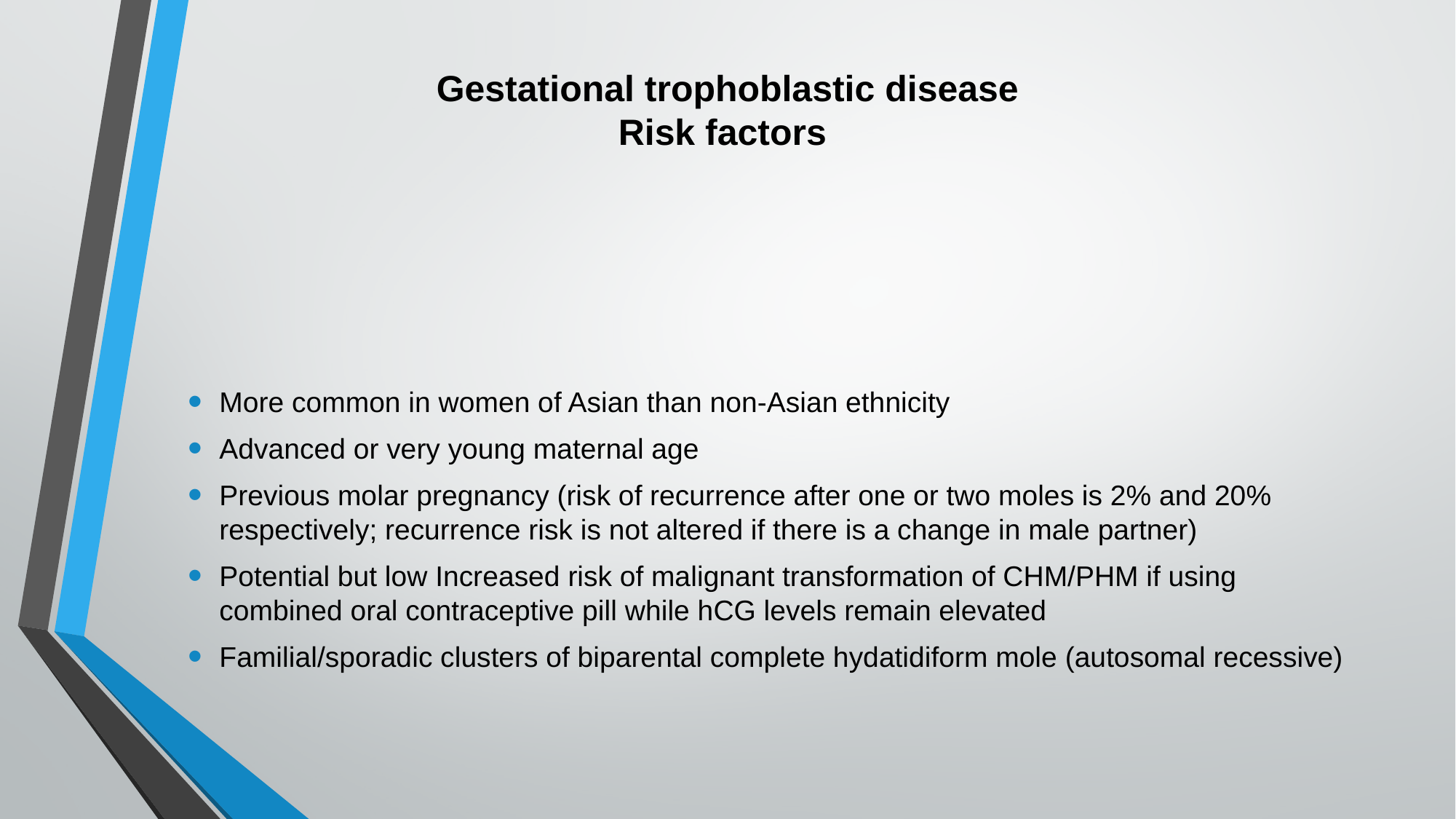

# Gestational trophoblastic disease Risk factors

More common in women of Asian than non-Asian ethnicity
Advanced or very young maternal age
Previous molar pregnancy (risk of recurrence after one or two moles is 2% and 20% respectively; recurrence risk is not altered if there is a change in male partner)
Potential but low Increased risk of malignant transformation of CHM/PHM if using combined oral contraceptive pill while hCG levels remain elevated
Familial/sporadic clusters of biparental complete hydatidiform mole (autosomal recessive)